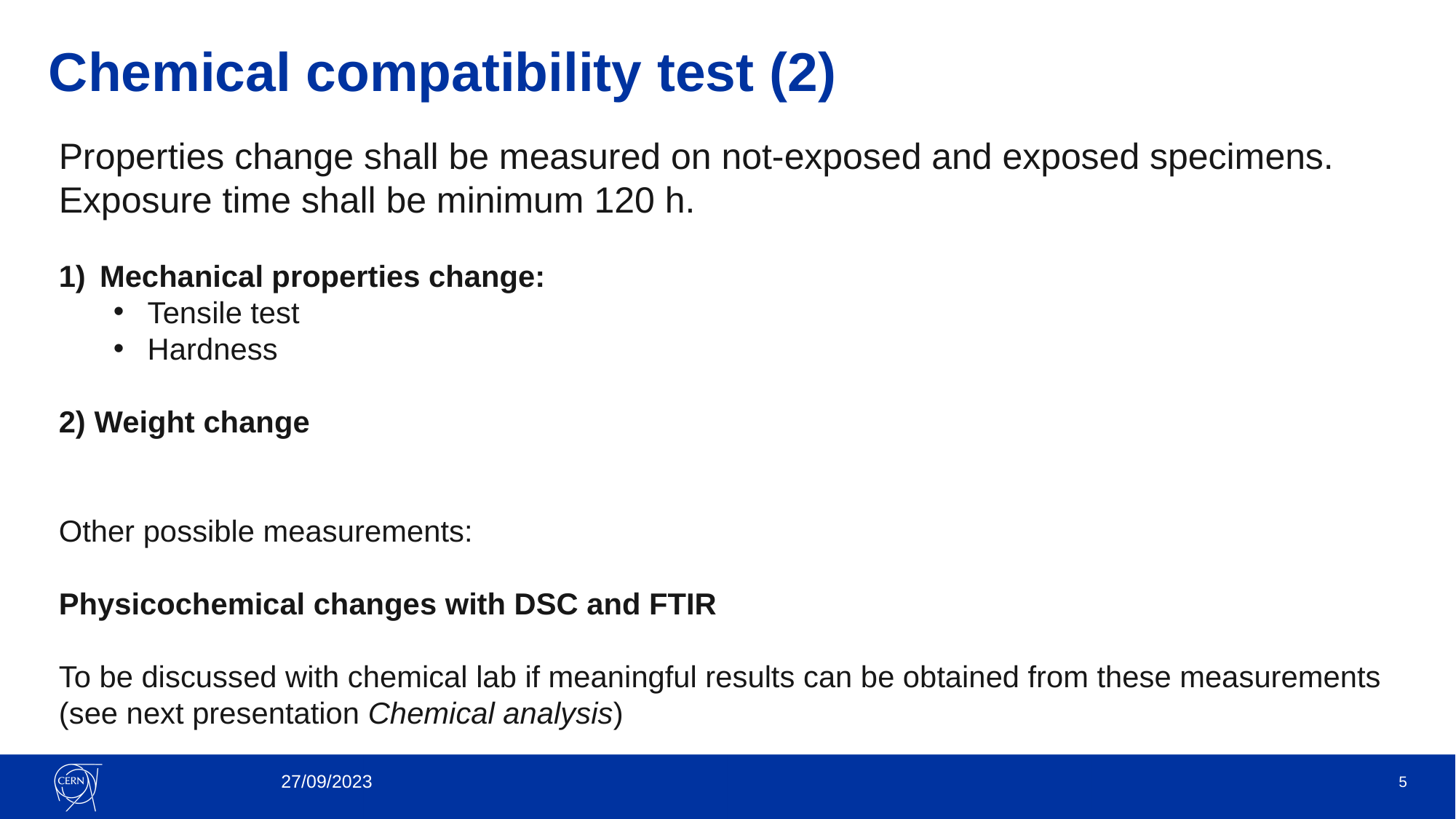

# Chemical compatibility test (2)
Properties change shall be measured on not-exposed and exposed specimens. Exposure time shall be minimum 120 h.

Mechanical properties change:
Tensile test
Hardness

2) Weight change

Other possible measurements:

Physicochemical changes with DSC and FTIR

To be discussed with chemical lab if meaningful results can be obtained from these measurements (see next presentation Chemical analysis)

27/09/2023
5